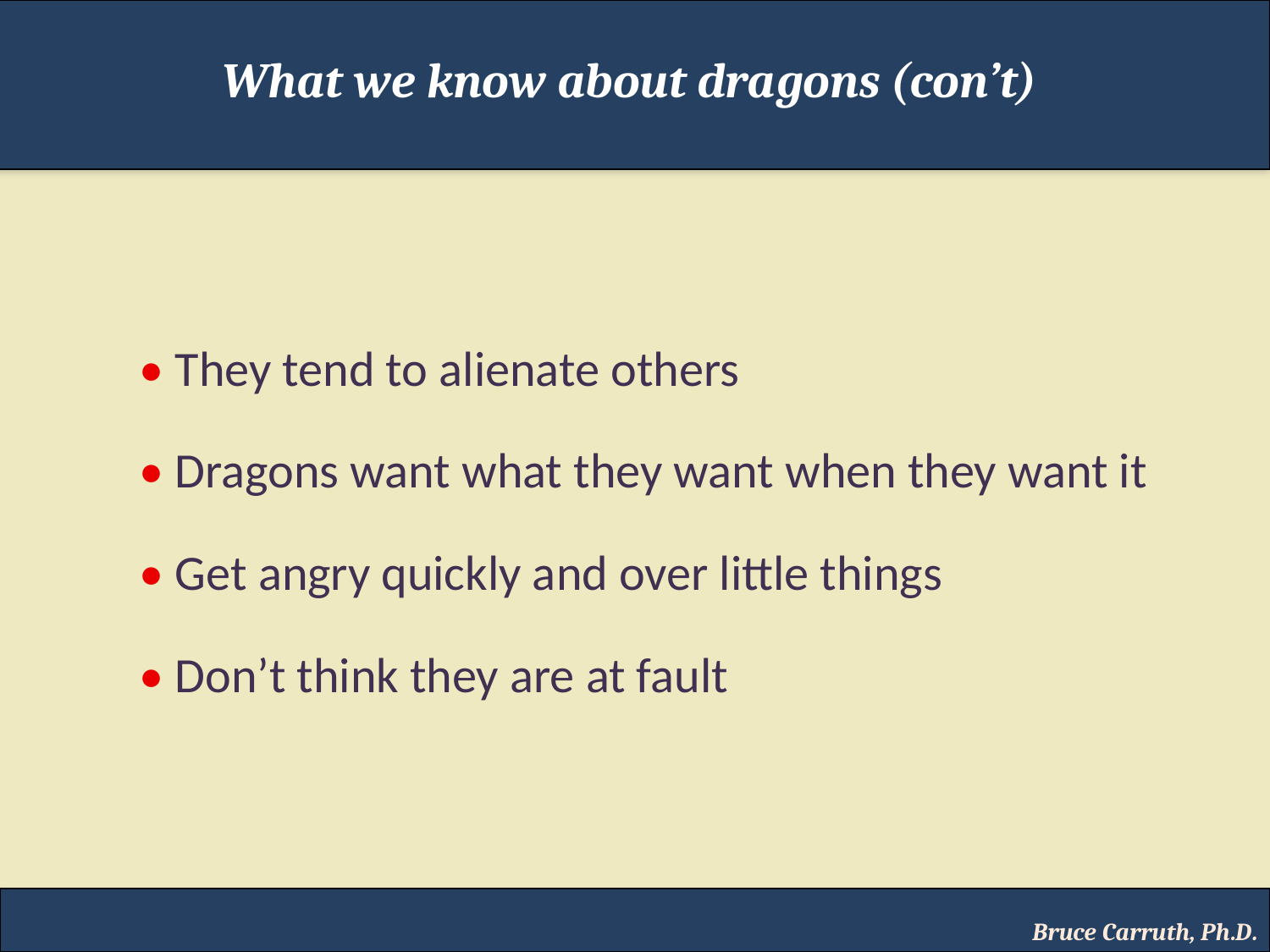

What we know about dragons (con’t)
• They tend to alienate others

• Dragons want what they want when they want it

• Get angry quickly and over little things

• Don’t think they are at fault
Bruce Carruth, Ph.D.